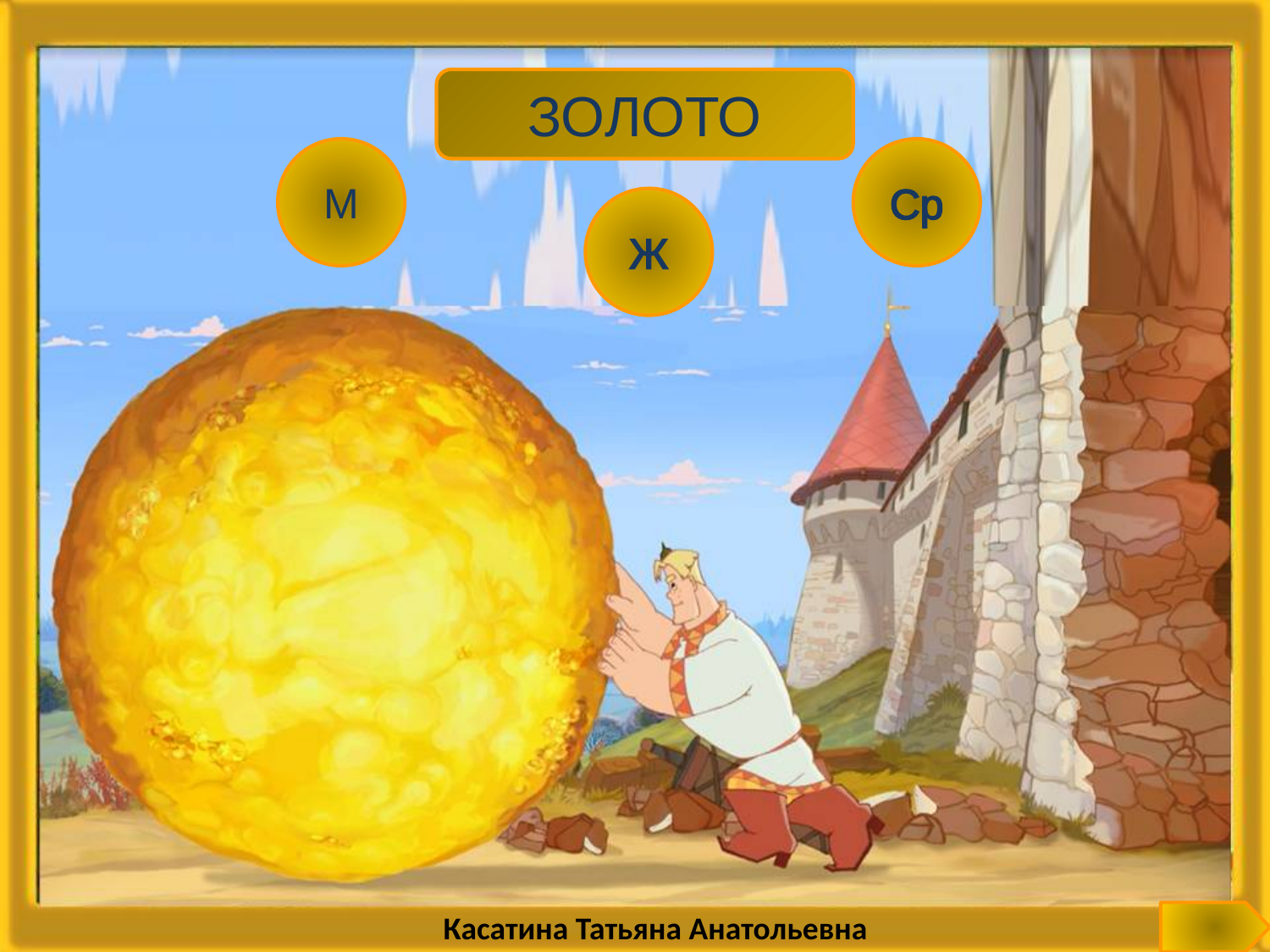

ЗОЛОТО
М
Ср
Ж
Касатина Татьяна Анатольевна